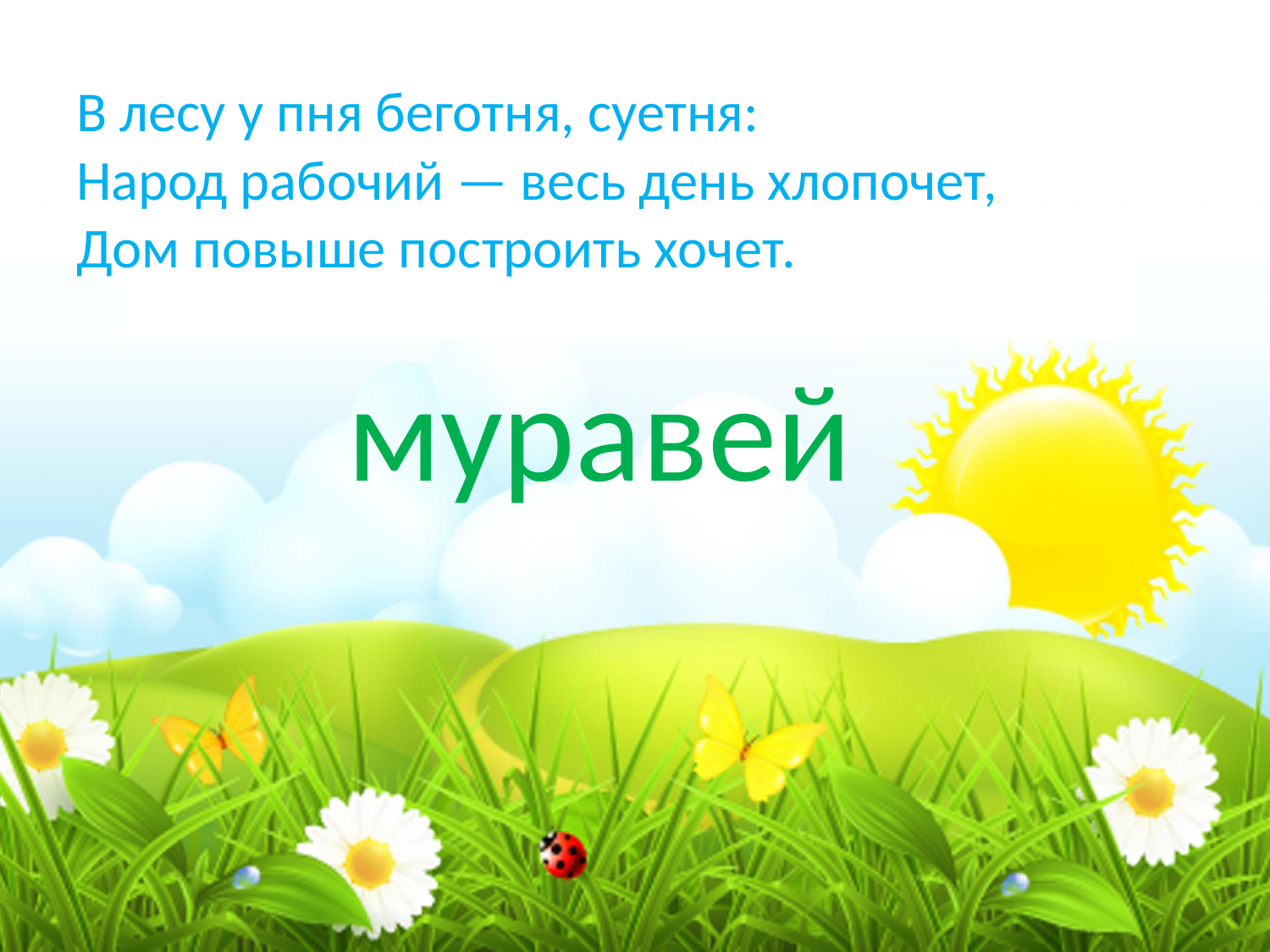

# В лесу у пня беготня, суетня: Народ рабочий — весь день хлопочет, Дом повыше построить хочет.
муравей